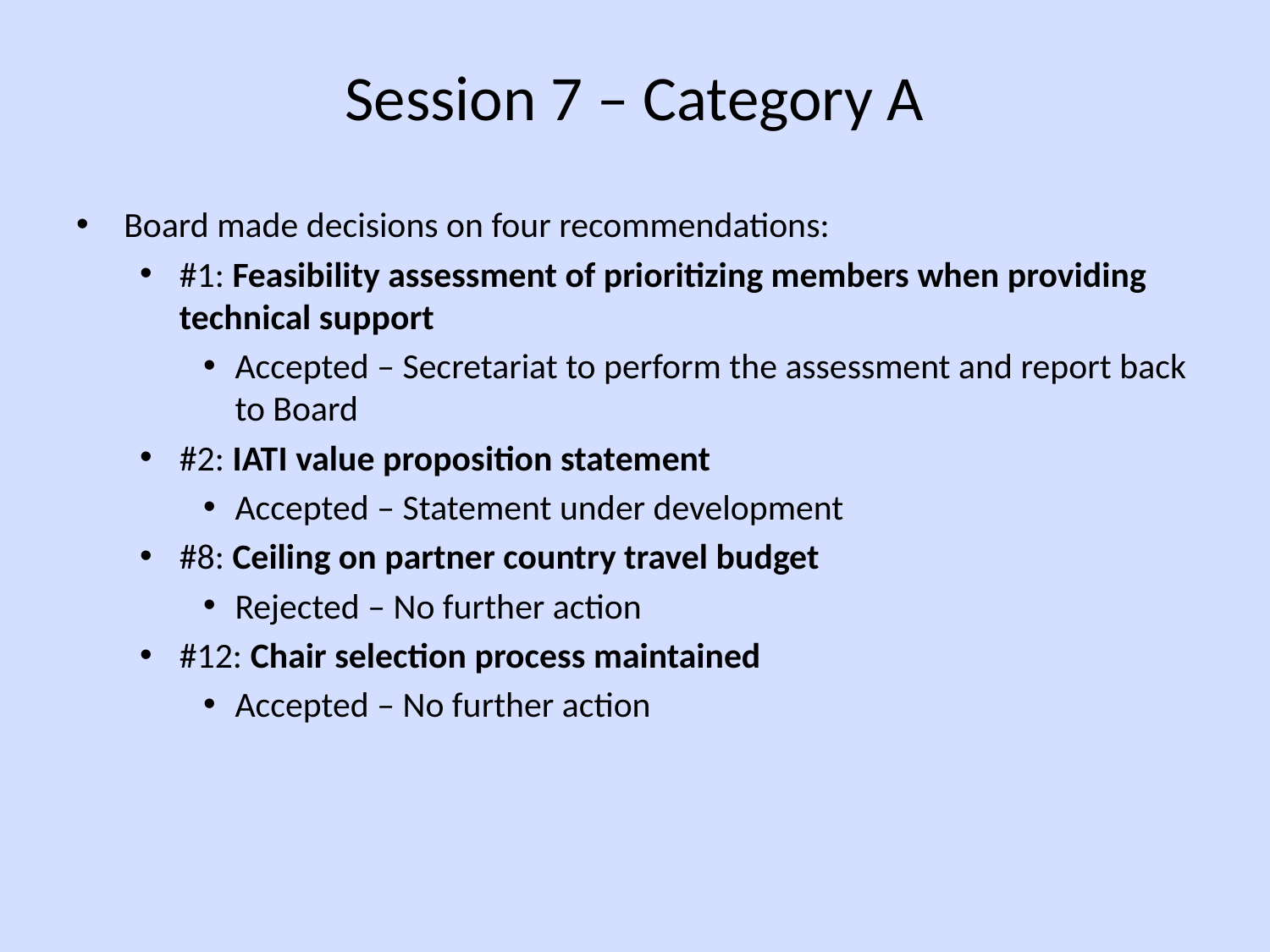

# Session 7 – Category A
Board made decisions on four recommendations:
#1: Feasibility assessment of prioritizing members when providing technical support
Accepted – Secretariat to perform the assessment and report back to Board
#2: IATI value proposition statement
Accepted – Statement under development
#8: Ceiling on partner country travel budget
Rejected – No further action
#12: Chair selection process maintained
Accepted – No further action